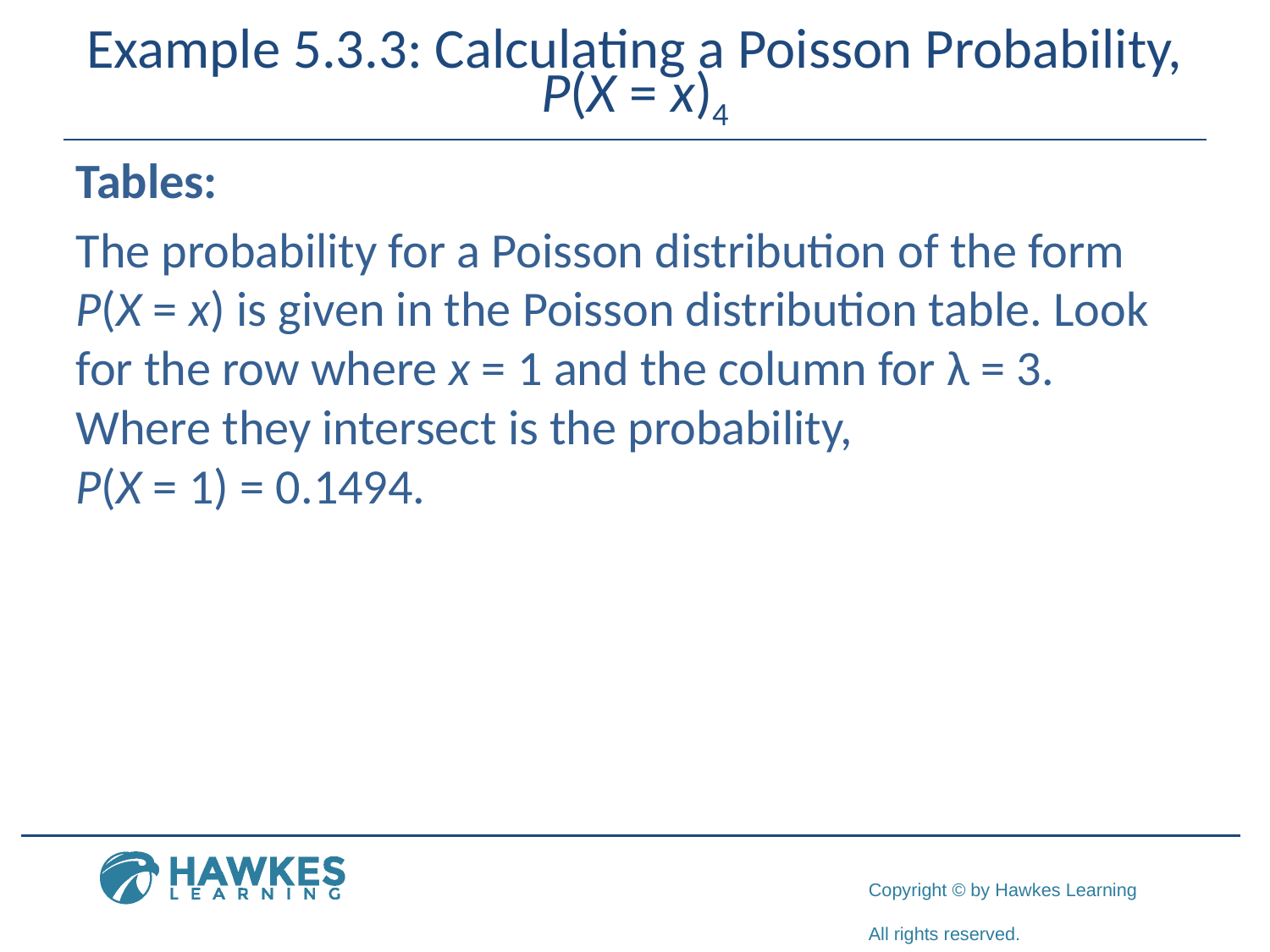

# Example 5.3.3: Calculating a Poisson Probability, P(X = x)4
Tables:
The probability for a Poisson distribution of the form P(X = x) is given in the Poisson distribution table. Look for the row where x = 1 and the column for λ = 3. Where they intersect is the probability,
P(X = 1) = 0.1494.